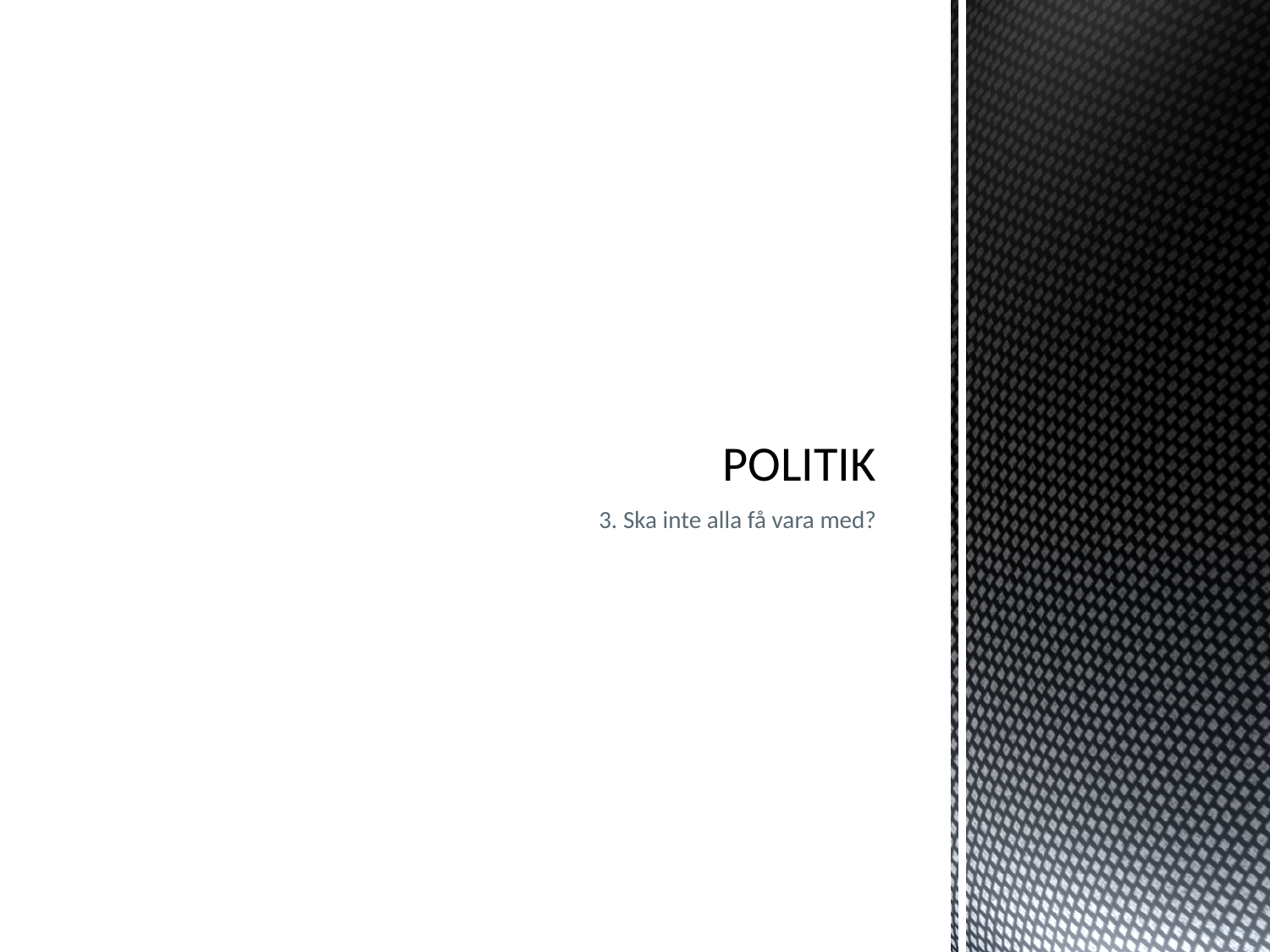

# POLITIK
3. Ska inte alla få vara med?